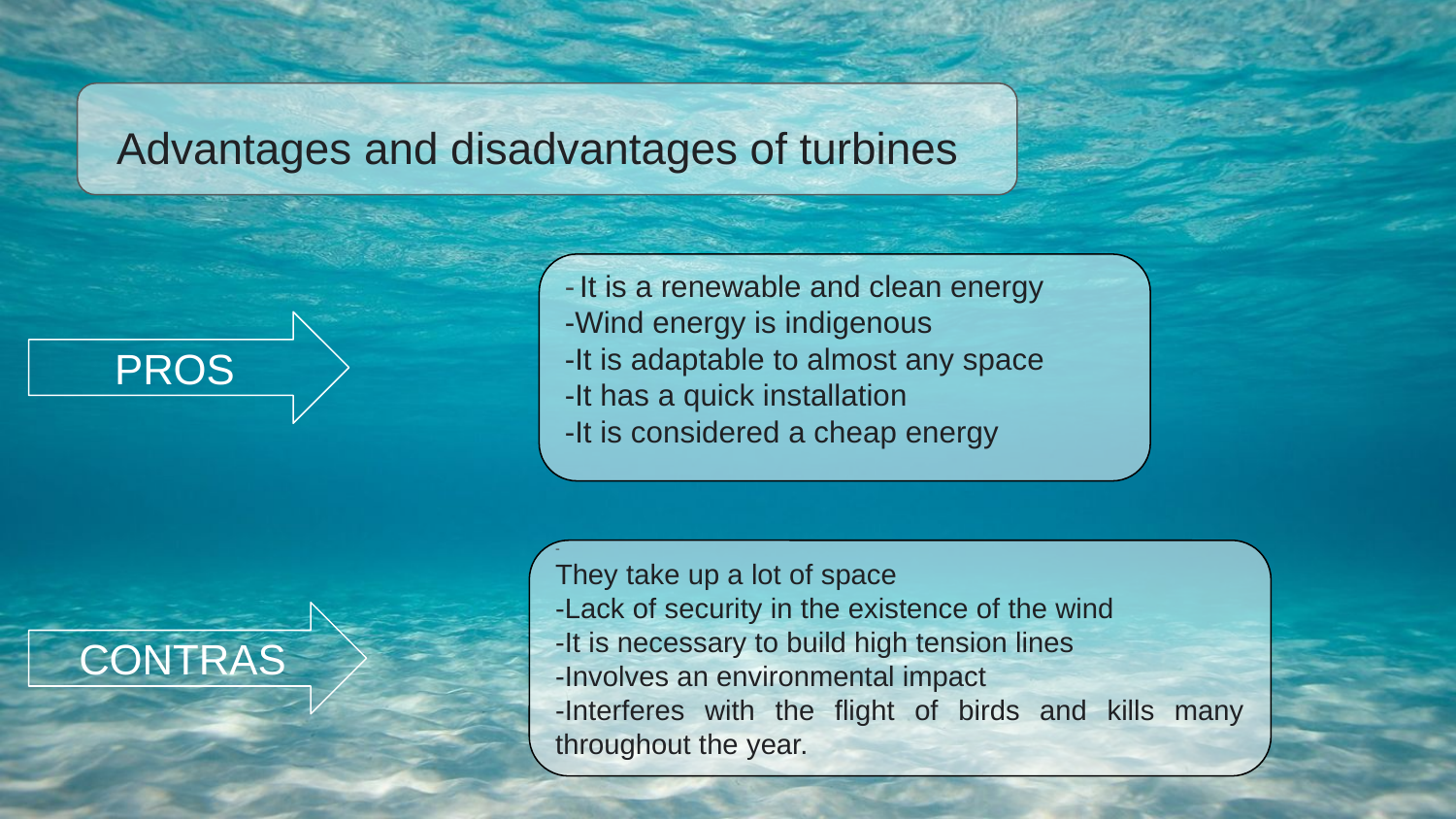

Advantages and disadvantages of turbines
- It is a renewable and clean energy
-Wind energy is indigenous
-It is adaptable to almost any space
-It has a quick installation
-It is considered a cheap energy

      PROS
-
They take up a lot of space
-Lack of security in the existence of the wind
-It is necessary to build high tension lines
-Involves an environmental impact
-Interferes with the flight of birds and kills many throughout the year.

   CONTRAS